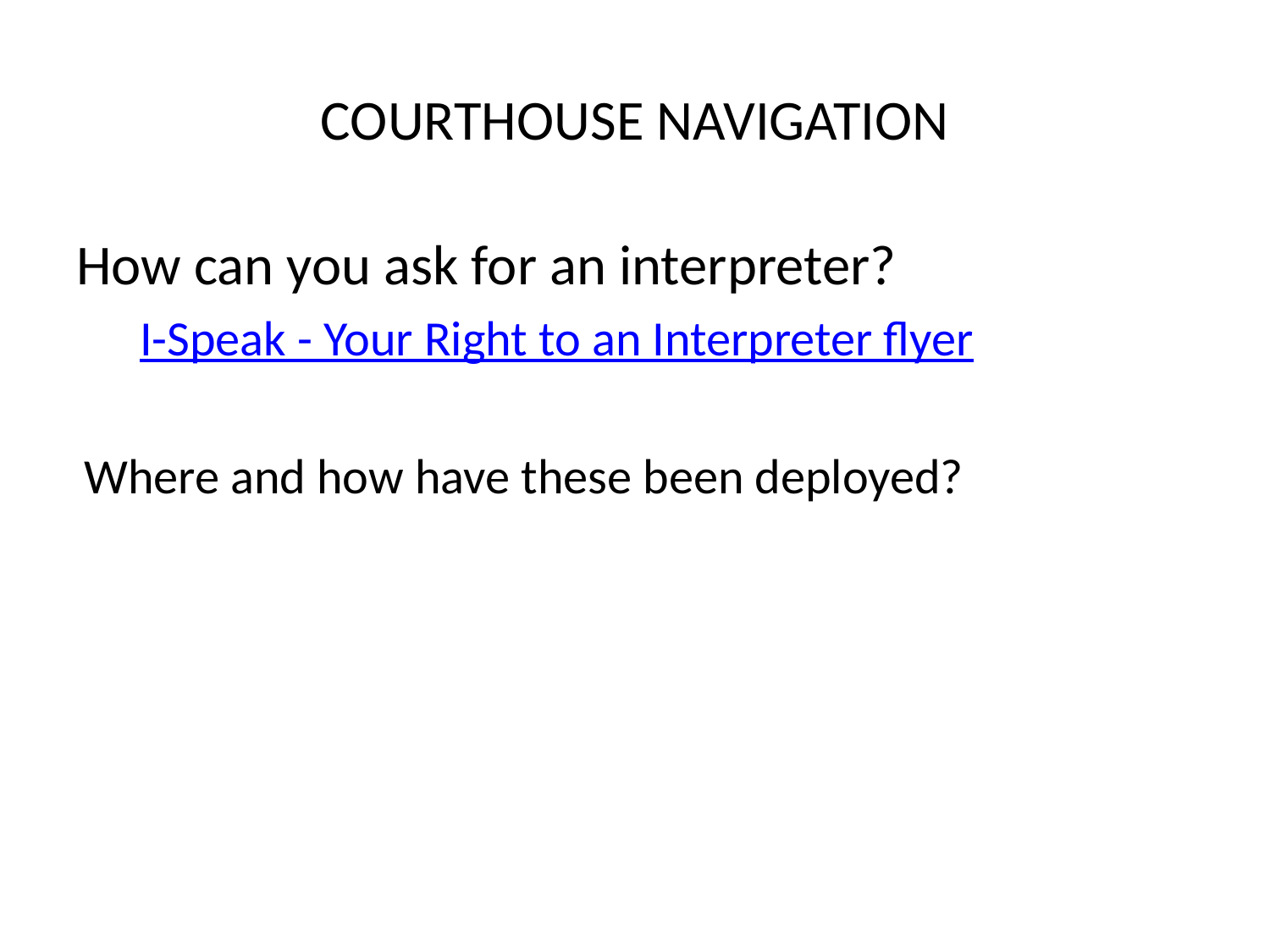

# COURTHOUSE NAVIGATION
How can you ask for an interpreter?
I-Speak - Your Right to an Interpreter flyer

Where and how have these been deployed?